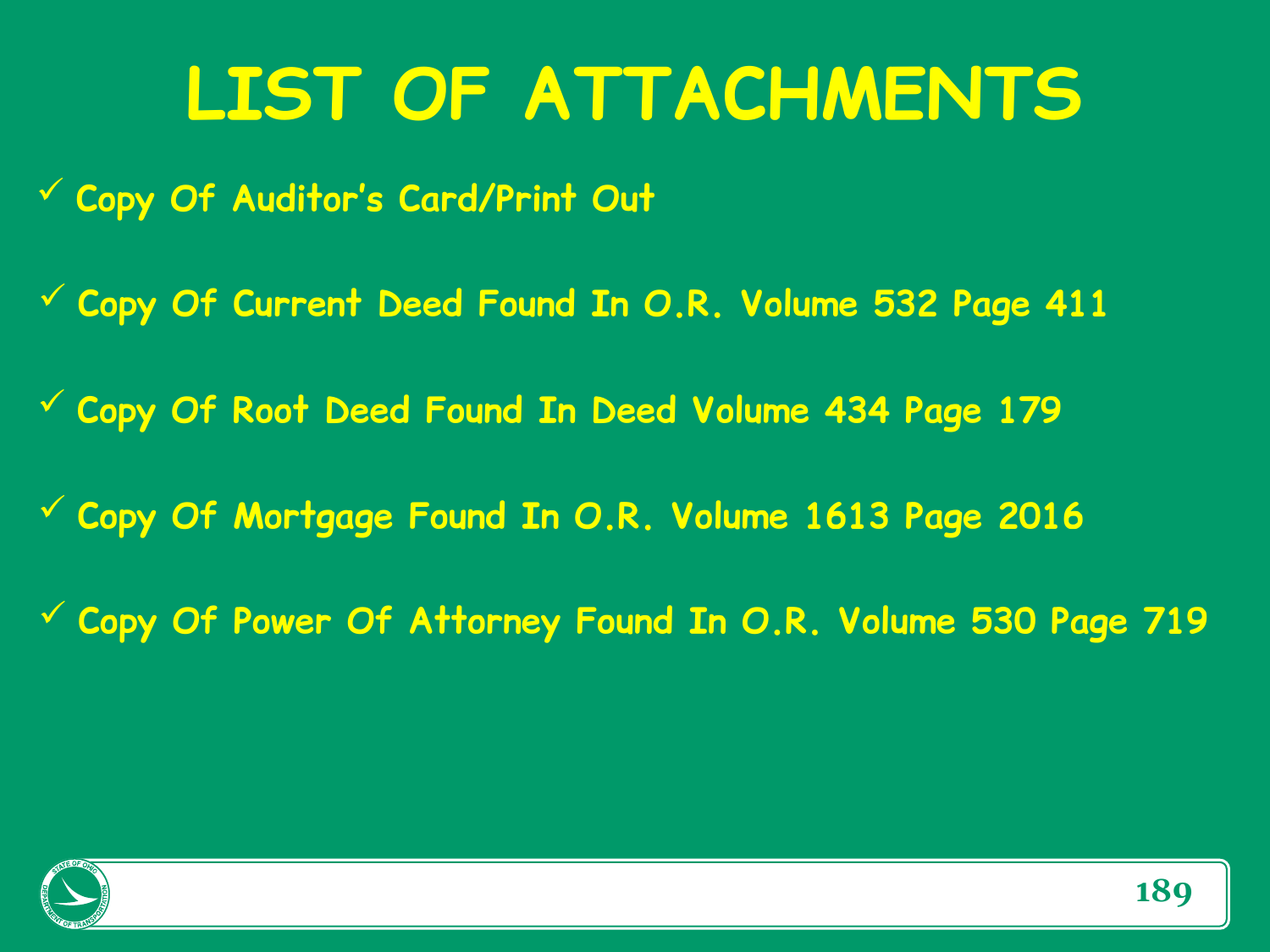

LIST OF ATTACHMENTS
Copy Of Auditor’s Card/Print Out
Copy Of Current Deed Found In O.R. Volume 532 Page 411
Copy Of Root Deed Found In Deed Volume 434 Page 179
Copy Of Mortgage Found In O.R. Volume 1613 Page 2016
Copy Of Power Of Attorney Found In O.R. Volume 530 Page 719